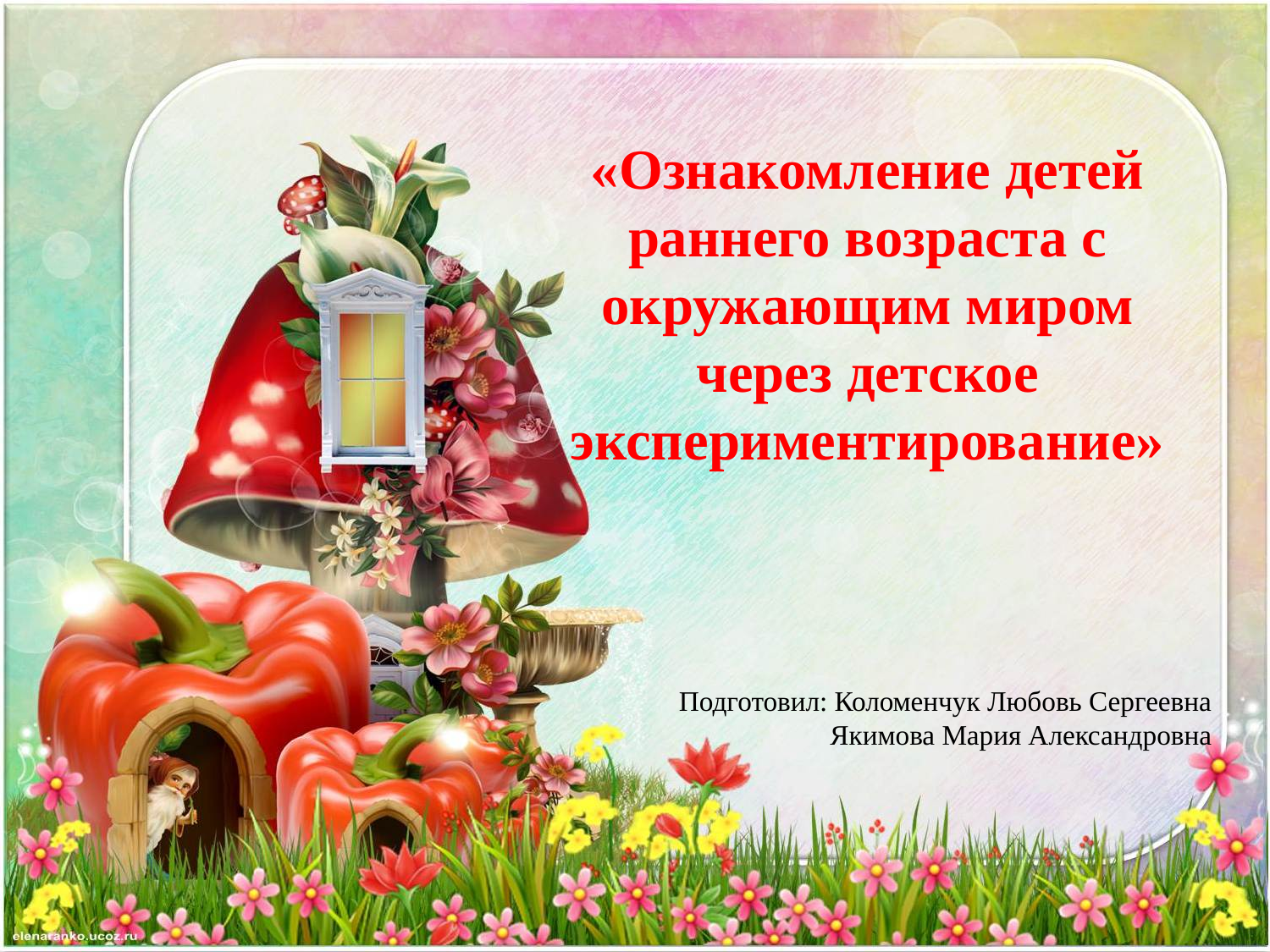

#
«Ознакомление детей раннего возраста с окружающим миром через детское экспериментирование»

Подготовил: Коломенчук Любовь Сергеевна
Якимова Мария Александровна